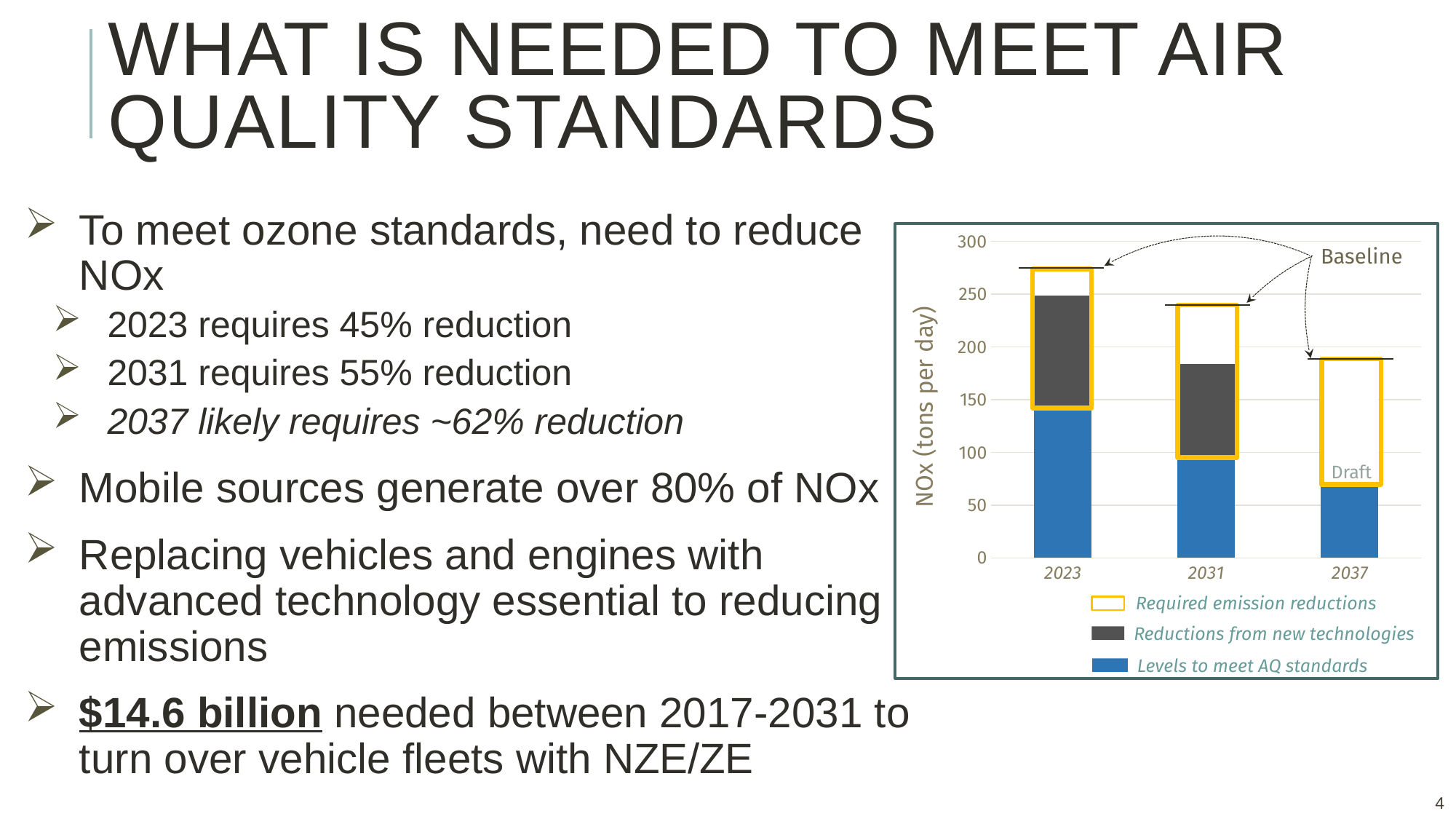

# What is needed to meet air quality standards

### Chart

| Category | Carrying Capacity | FDM | Other Emission Reductions |
|---|---|---|---|
| 2023 | 141.0 | 108.0 | 23.0 |
| 2031 | 96.0 | 88.0 | 55.0 |
| 2037 | 71.0 | None | 116.0 |

Baseline

Draft
Required emission reductions

Reductions from new technologies

Levels to meet AQ standards

To meet ozone standards, need to reduce NOx
2023 requires 45% reduction
2031 requires 55% reduction
2037 likely requires ~62% reduction
Mobile sources generate over 80% of NOx
Replacing vehicles and engines with advanced technology essential to reducing emissions
$14.6 billion needed between 2017-2031 to
turn over vehicle fleets with NZE/ZE
4